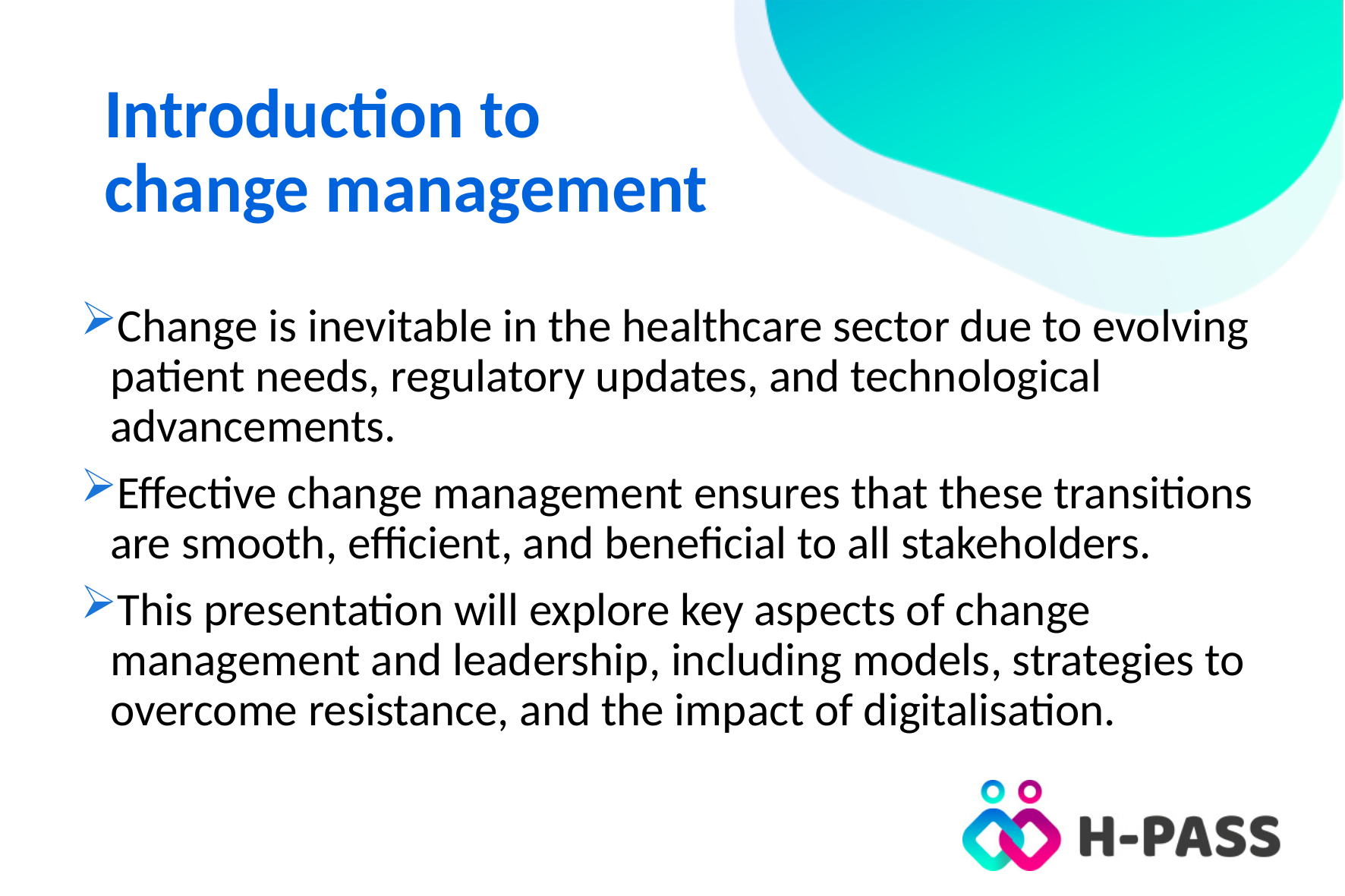

Introduction to change management
Change is inevitable in the healthcare sector due to evolving patient needs, regulatory updates, and technological advancements.
Effective change management ensures that these transitions are smooth, efficient, and beneficial to all stakeholders.
This presentation will explore key aspects of change management and leadership, including models, strategies to overcome resistance, and the impact of digitalisation.